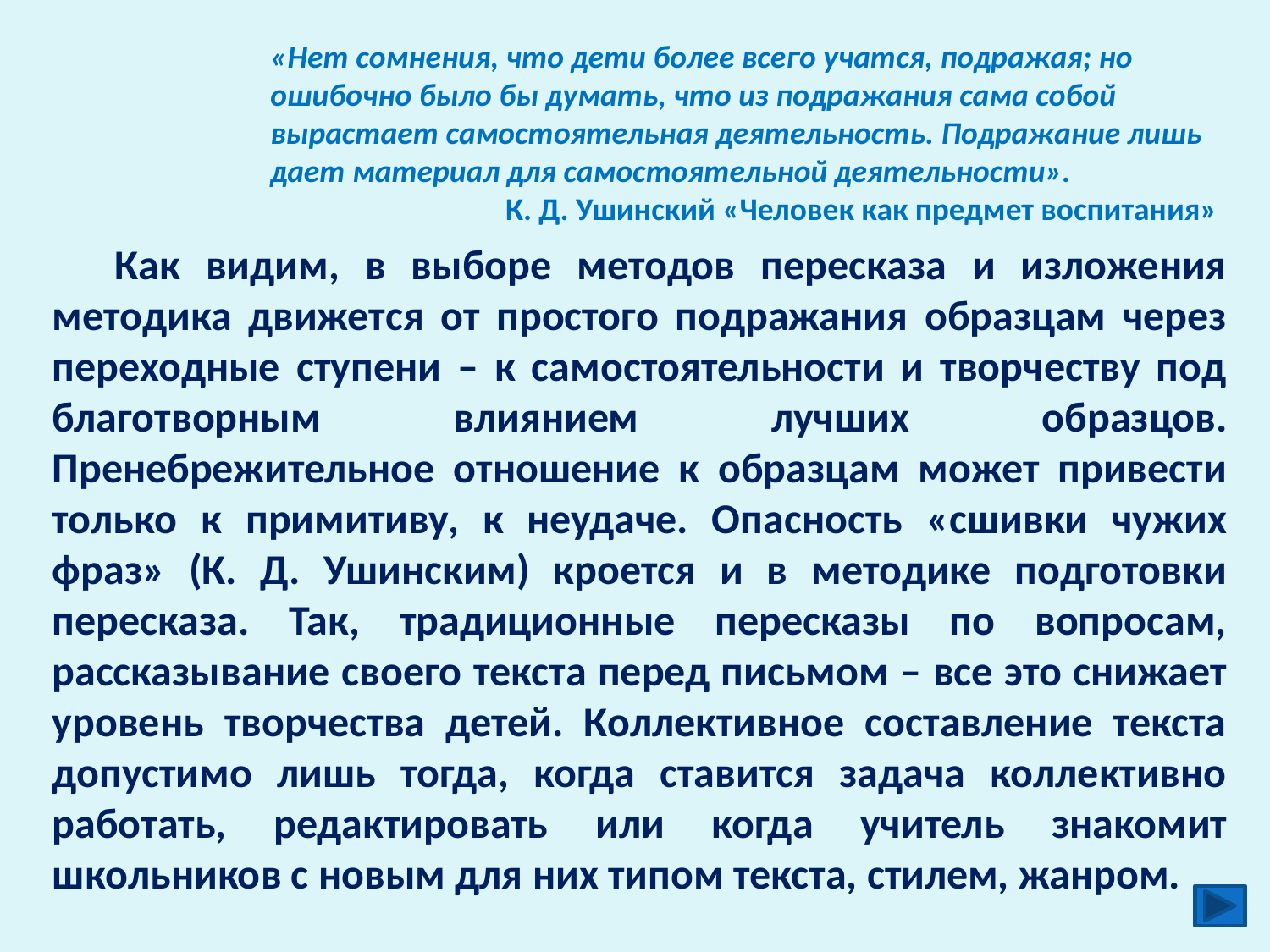

«Нет сомнения, что дети более всего учатся, подражая; но ошибочно было бы думать, что из подражания сама собой вырастает самостоятельная деятельность. Подражание лишь дает материал для самостоятельной деятельности».
К. Д. Ушинский «Человек как предмет воспитания»
Как видим, в выборе методов пересказа и изложения методика движется от простого подражания образцам через переходные ступени – к самостоятельности и творчеству под благотворным влиянием лучших образцов. Пренебрежительное отношение к образцам может привести только к примитиву, к неудаче. Опасность «сшивки чужих фраз» (К. Д. Ушинским) кроется и в методике подготовки пересказа. Так, традиционные пересказы по вопросам, рассказывание своего текста перед письмом – все это снижает уровень творчества детей. Коллективное составление текста допустимо лишь тогда, когда ставится задача коллективно работать, редактировать или когда учитель знакомит школьников с новым для них типом текста, стилем, жанром.